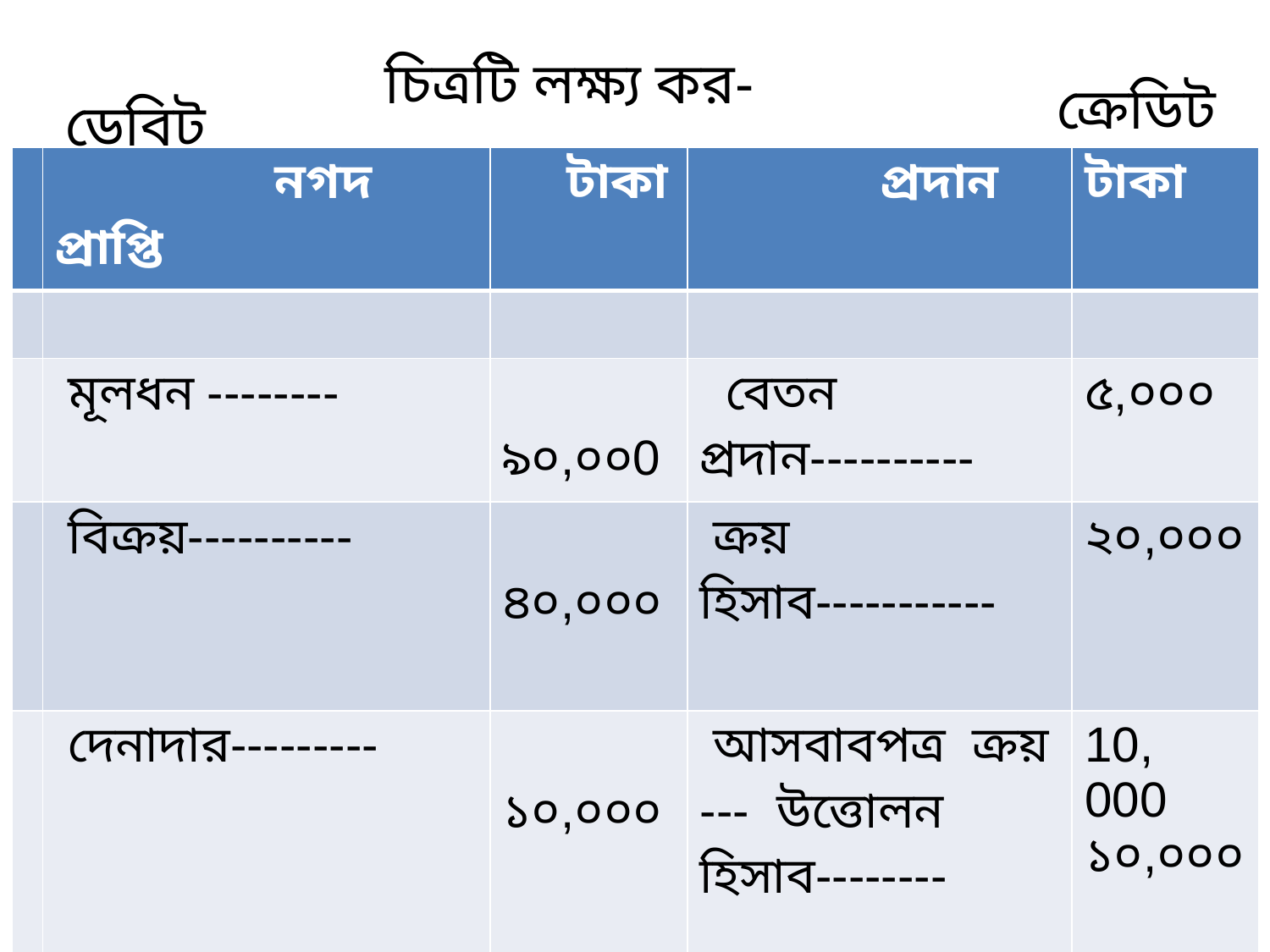

চিত্রটি লক্ষ্য কর-
ক্রেডিট
ডেবিট
|  | নগদ প্রাপ্তি | টাকা | প্রদান | টাকা |
| --- | --- | --- | --- | --- |
|  |  |  |  |  |
|  | মূলধন -------- | ৯০,০০0 | বেতন প্রদান---------- | ৫,০০০ |
|  | বিক্রয়---------- | ৪০,০০০ | ক্রয় হিসাব----------- | ২০,০০০ |
|  | দেনাদার--------- | ১০,০০০ | আসবাবপত্র ক্রয় --- উত্তোলন হিসাব-------- | 10, 000 ১০,০০০ |